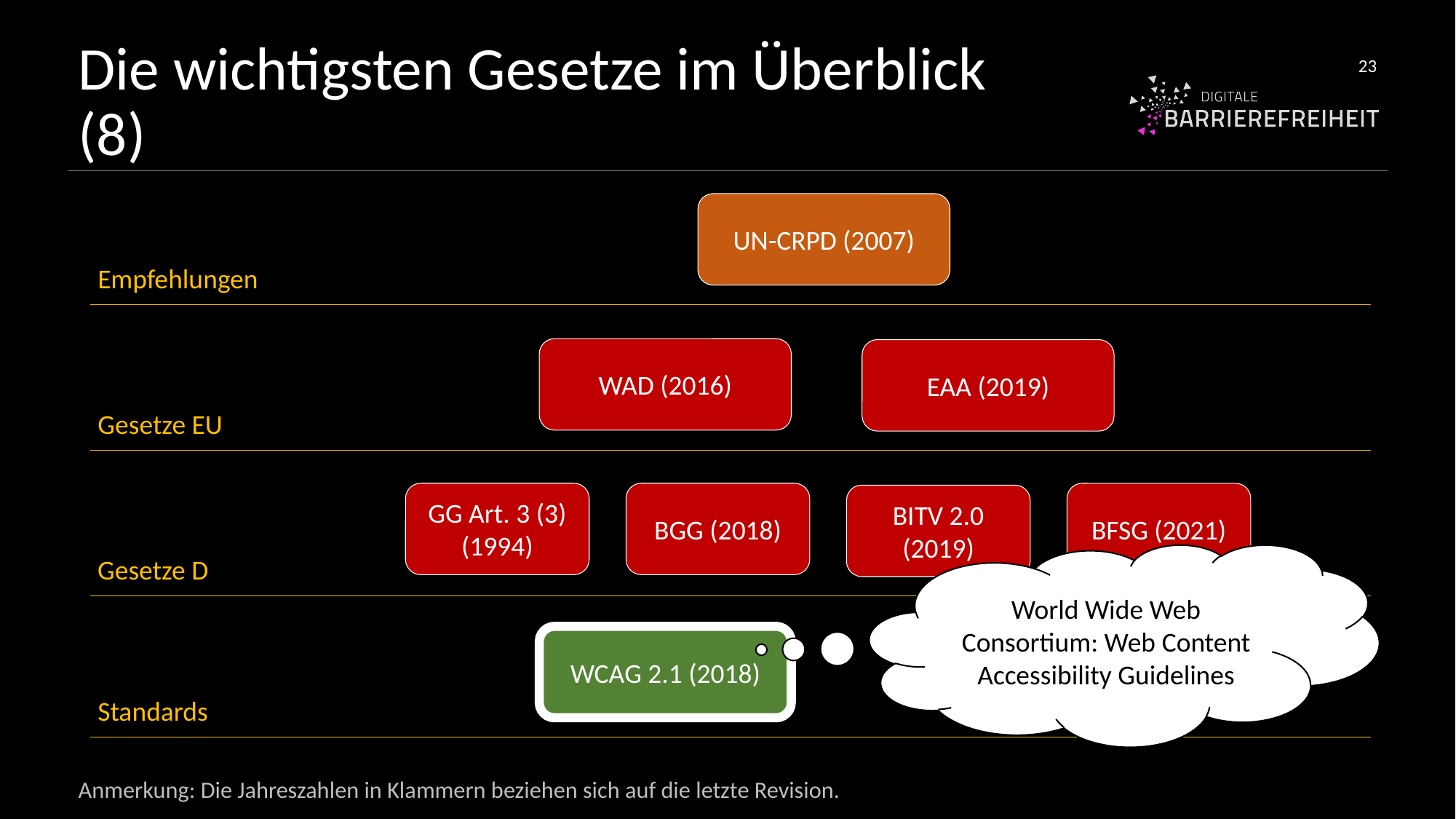

# Die wichtigsten Gesetze im Überblick (8)
23
UN-CRPD (2007)
Empfehlungen
WAD (2016)
EAA (2019)
Gesetze EU
GG Art. 3 (3) (1994)
BGG (2018)
BFSG (2021)
BITV 2.0 (2019)
Gesetze D
WCAG 2.1 (2018)
Standards
World Wide Web Consortium: Web Content Accessibility Guidelines
Anmerkung: Die Jahreszahlen in Klammern beziehen sich auf die letzte Revision.